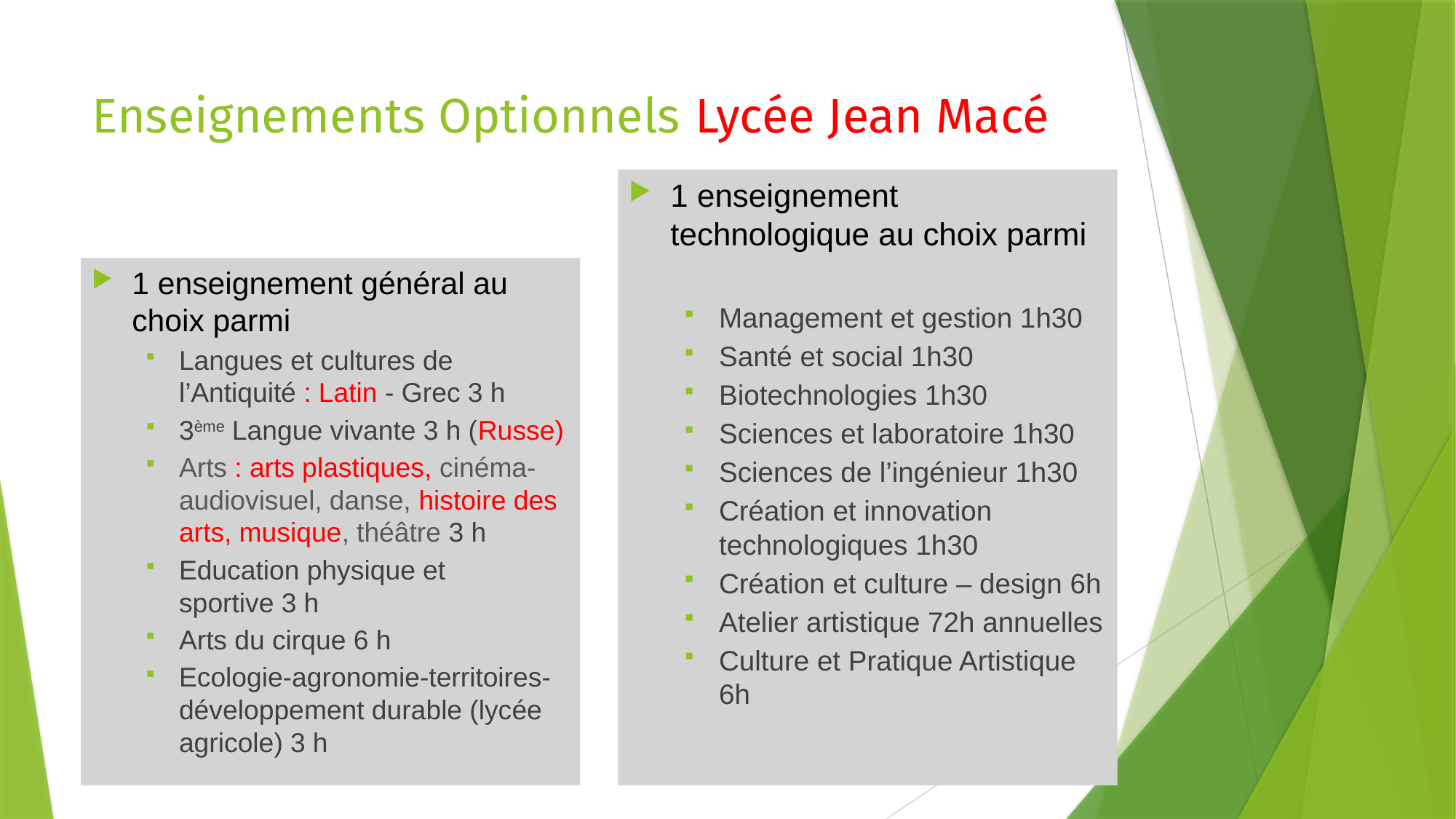

# Enseignements Optionnels Lycée Jean Macé
1 enseignement technologique au choix parmi

Management et gestion 1h30
Santé et social 1h30
Biotechnologies 1h30
Sciences et laboratoire 1h30
Sciences de l’ingénieur 1h30
Création et innovation technologiques 1h30
Création et culture – design 6h
Atelier artistique 72h annuelles
Culture et Pratique Artistique 6h
1 enseignement général au choix parmi
Langues et cultures de l’Antiquité : Latin - Grec 3 h
3ème Langue vivante 3 h (Russe)
Arts : arts plastiques, cinéma-audiovisuel, danse, histoire des arts, musique, théâtre 3 h
Education physique et sportive 3 h
Arts du cirque 6 h
Ecologie-agronomie-territoires-développement durable (lycée agricole) 3 h